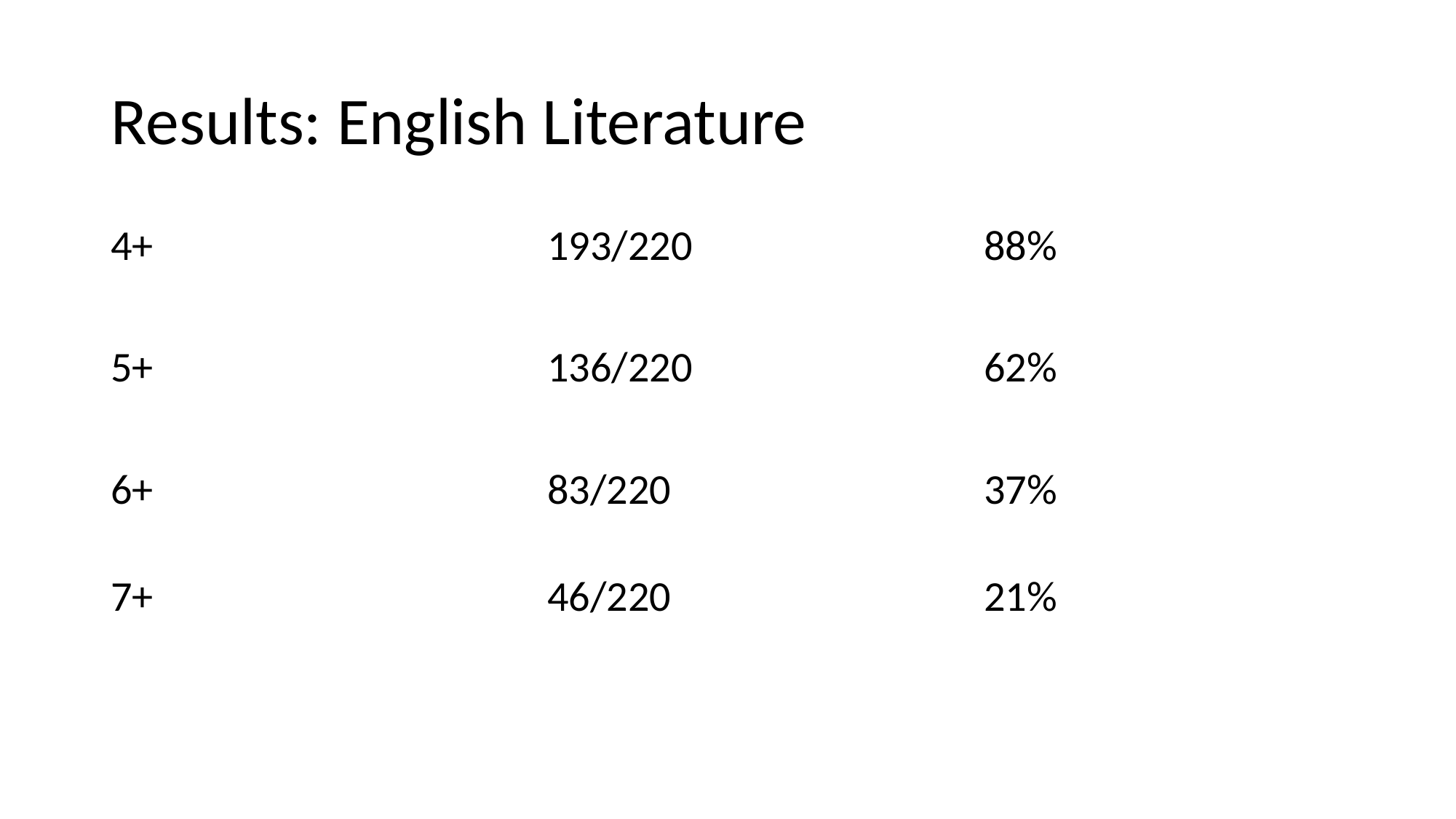

# Results: English Literature
4+				193/220			88%

5+				136/220			62%

6+				83/220			37%
7+				46/220			21%